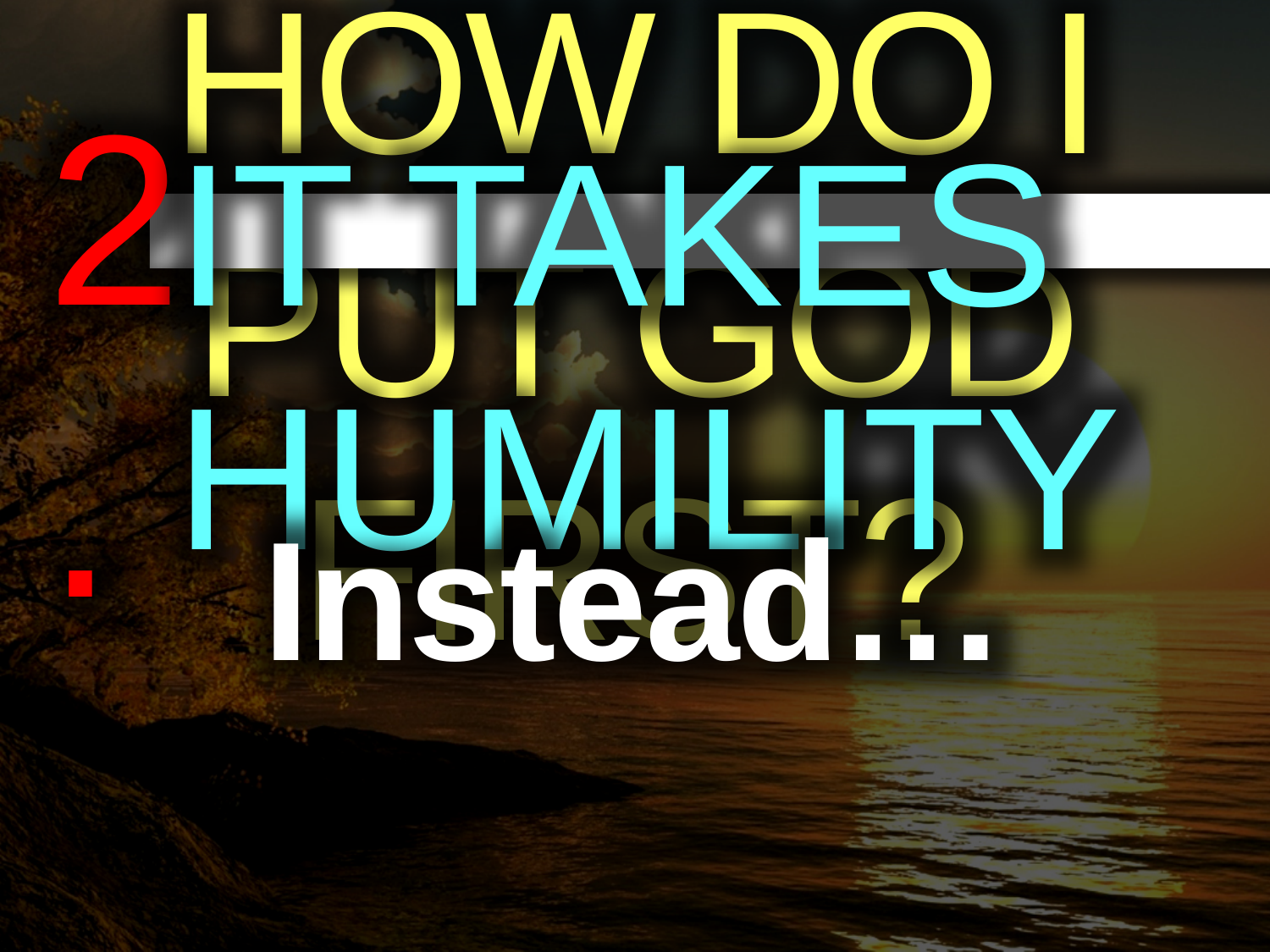

HOW DO I PUT GOD FIRST?
2.
IT TAKES HUMILITY

Instead…